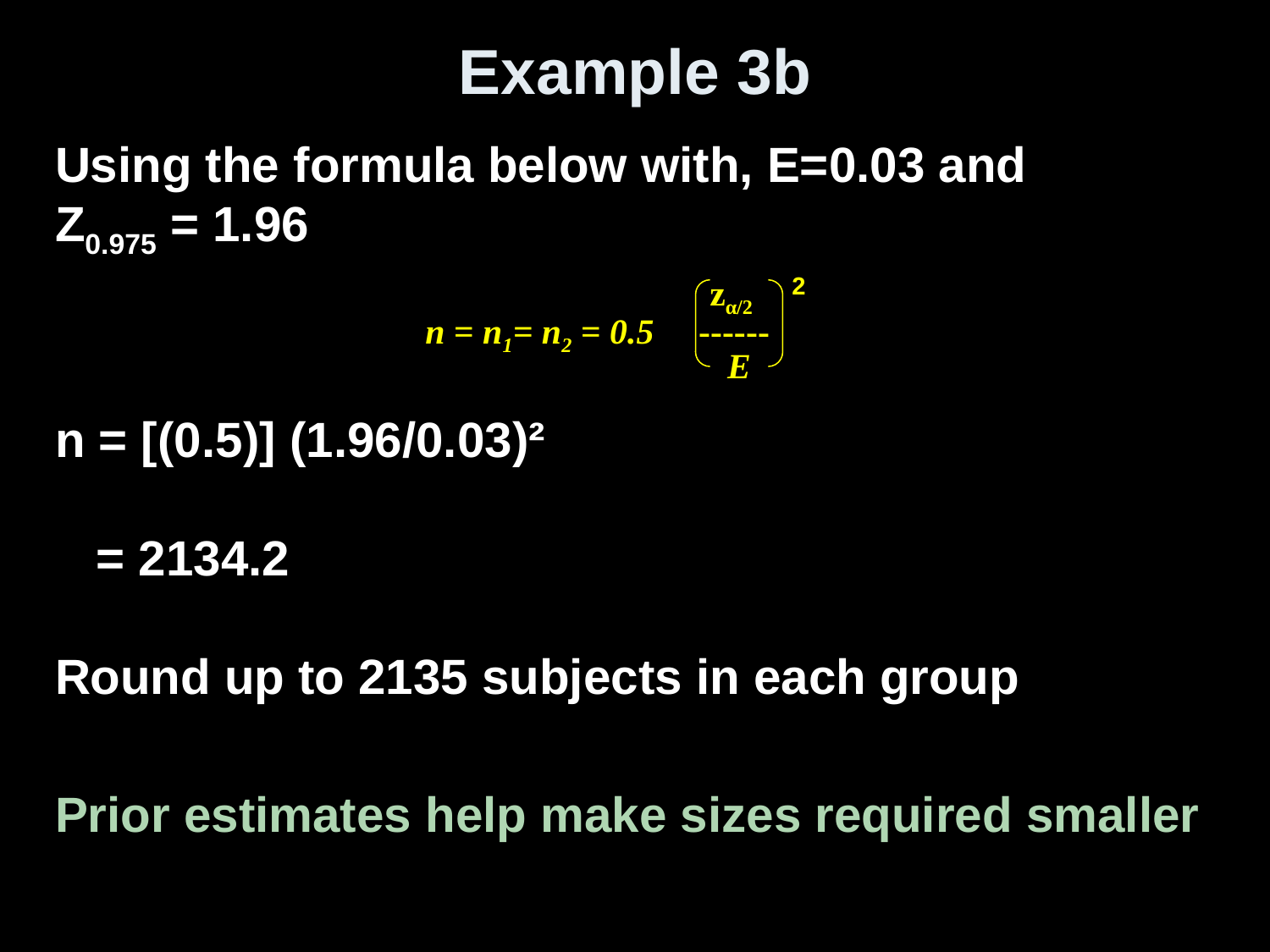

# Example 3b
Using the formula below with, E=0.03 and
Z0.975 = 1.96

n = [(0.5)] (1.96/0.03)²

   = 2134.2

Round up to 2135 subjects in each group

Prior estimates help make sizes required smaller
2
                                zα/2
n = n1= n2 = 0.5     ------
                                  E